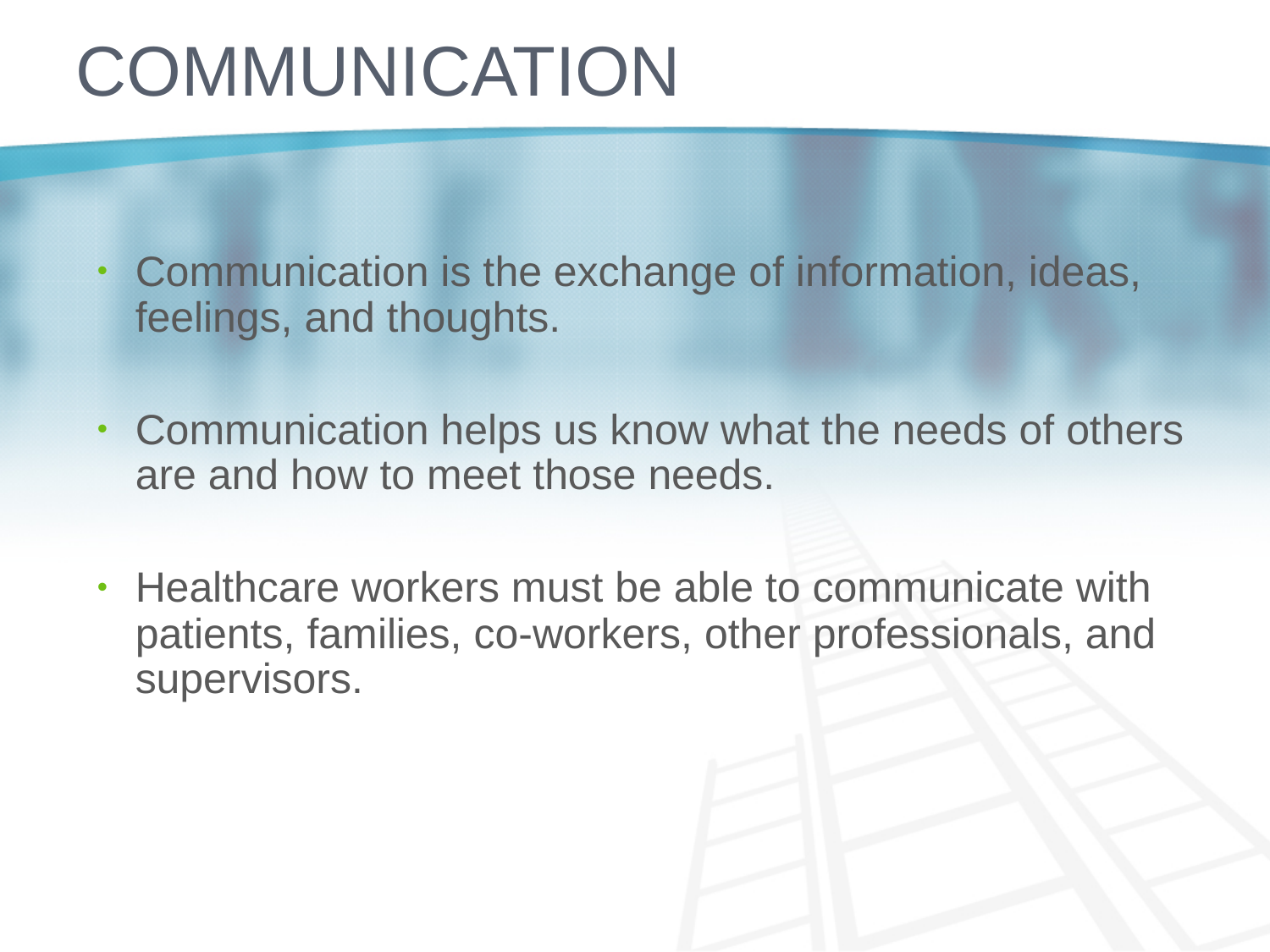

# Communication
Communication is the exchange of information, ideas, feelings, and thoughts.

Communication helps us know what the needs of others are and how to meet those needs.

Healthcare workers must be able to communicate with patients, families, co-workers, other professionals, and supervisors.